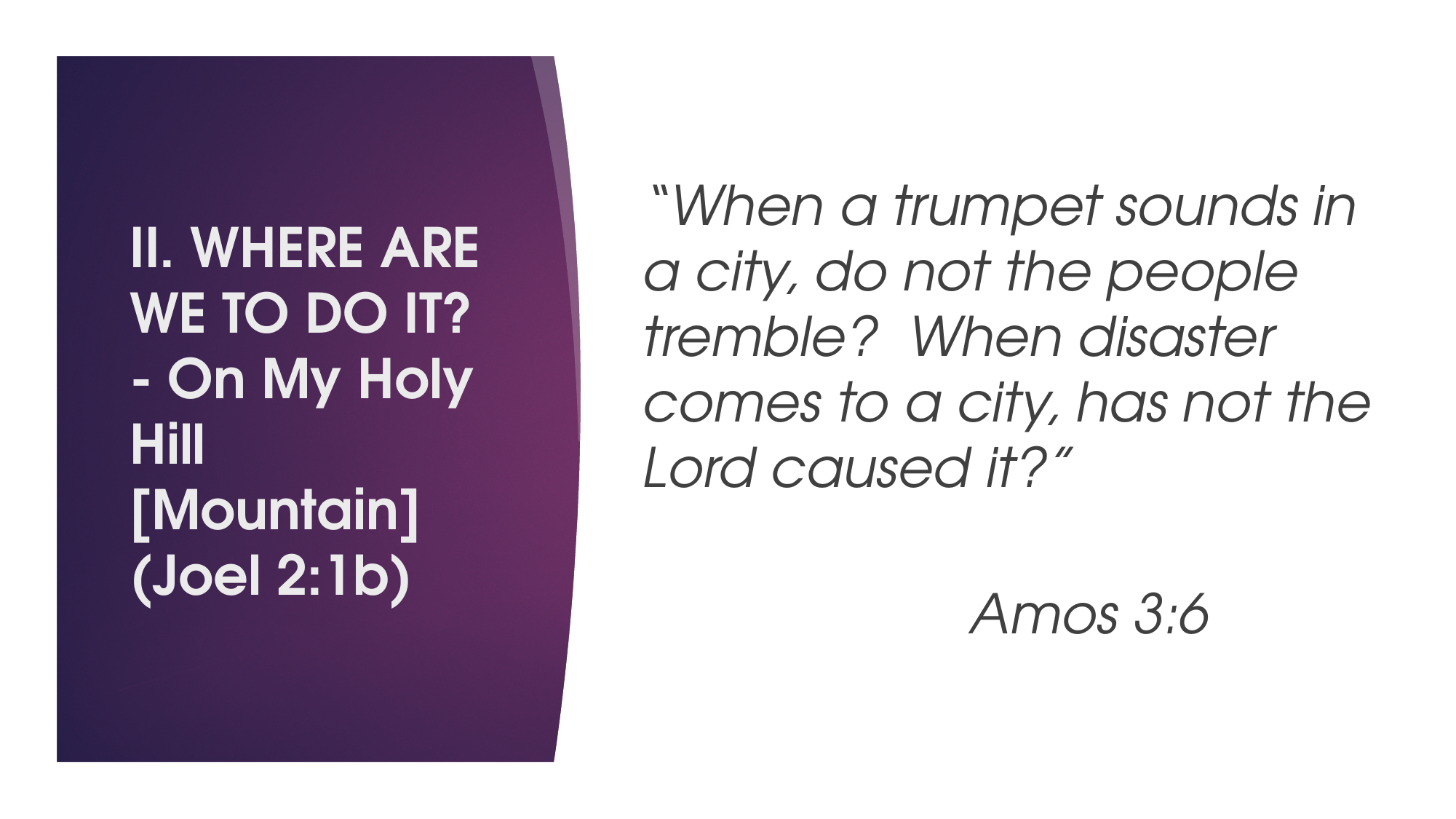

“When a trumpet sounds in a city, do not the people tremble?  When disaster comes to a city, has not the Lord caused it?”
									Amos 3:6
# II. WHERE ARE WE TO DO IT? - On My Holy Hill [Mountain] (Joel 2:1b)